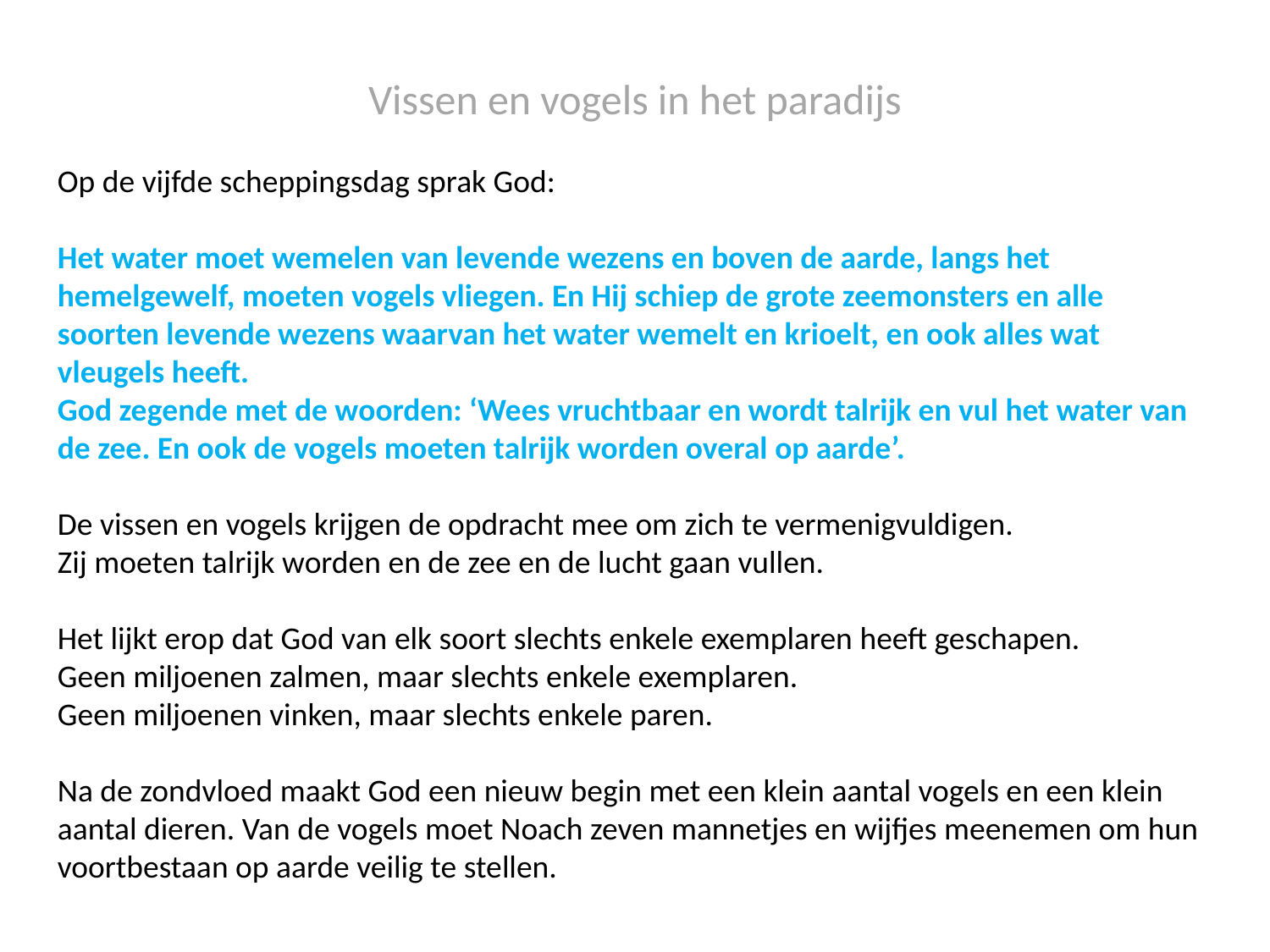

Vissen en vogels in het paradijs

Op de vijfde scheppingsdag sprak God:

Het water moet wemelen van levende wezens en boven de aarde, langs het hemelgewelf, moeten vogels vliegen. En Hij schiep de grote zeemonsters en alle soorten levende wezens waarvan het water wemelt en krioelt, en ook alles wat vleugels heeft.
God zegende met de woorden: ‘Wees vruchtbaar en wordt talrijk en vul het water van de zee. En ook de vogels moeten talrijk worden overal op aarde’.

De vissen en vogels krijgen de opdracht mee om zich te vermenigvuldigen.
Zij moeten talrijk worden en de zee en de lucht gaan vullen.

Het lijkt erop dat God van elk soort slechts enkele exemplaren heeft geschapen.
Geen miljoenen zalmen, maar slechts enkele exemplaren.
Geen miljoenen vinken, maar slechts enkele paren.

Na de zondvloed maakt God een nieuw begin met een klein aantal vogels en een klein aantal dieren. Van de vogels moet Noach zeven mannetjes en wijfjes meenemen om hun voortbestaan op aarde veilig te stellen.